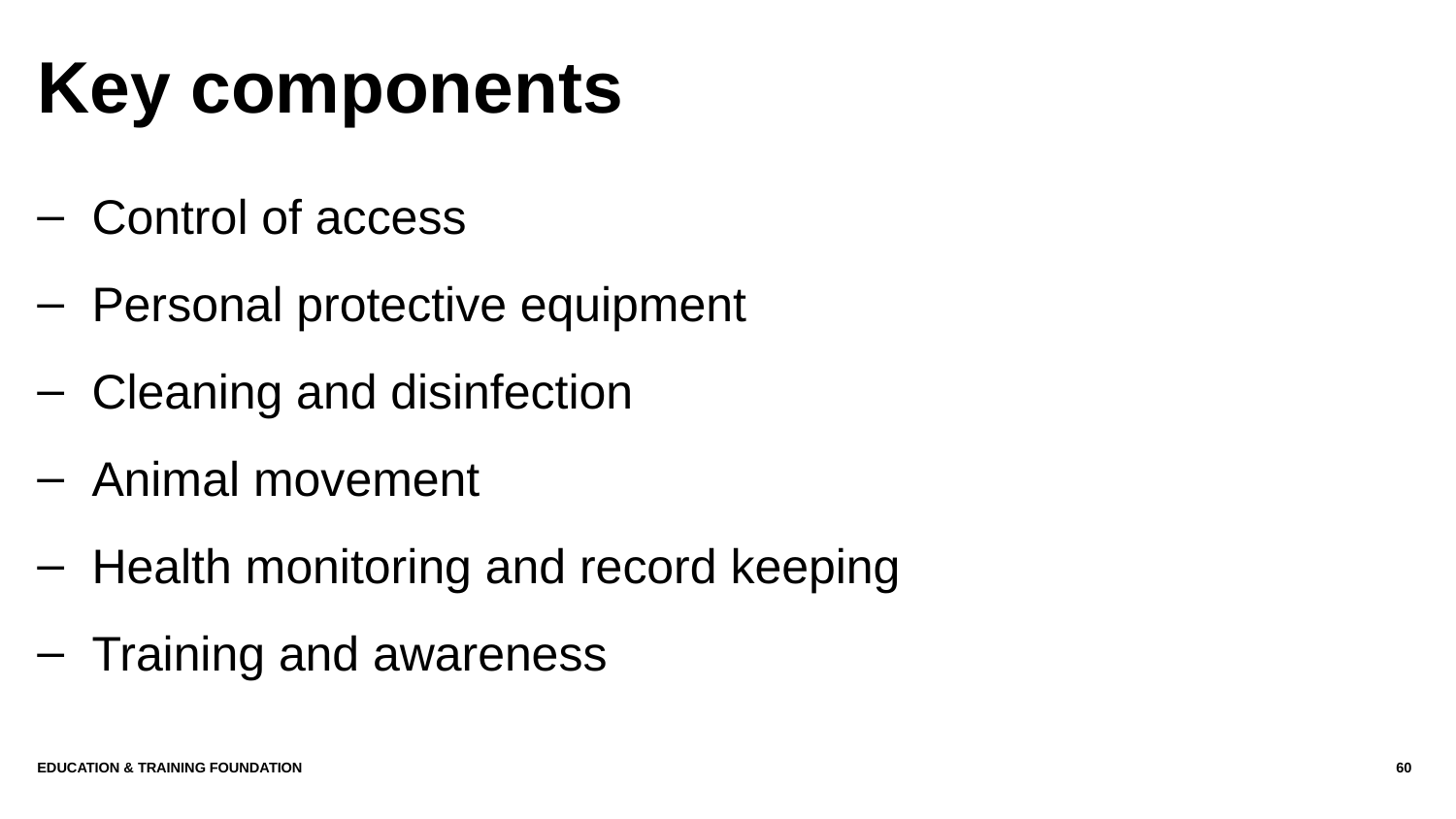

# Key components
Control of access
Personal protective equipment
Cleaning and disinfection
Animal movement
Health monitoring and record keeping
Training and awareness
Education & Training Foundation
60